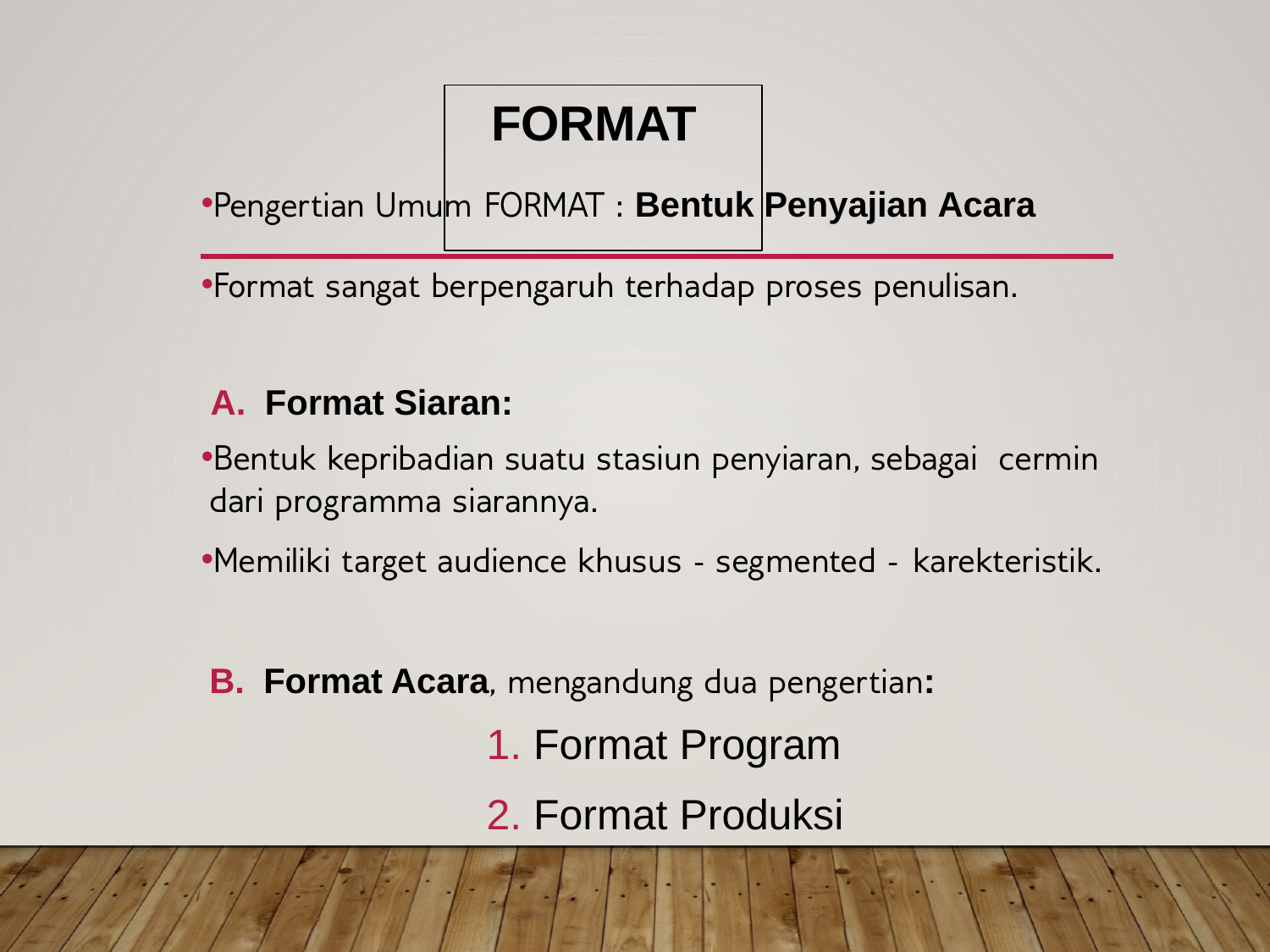

# FORMAT
Pengertian Umum FORMAT : Bentuk Penyajian Acara
Format sangat berpengaruh terhadap proses penulisan.

Format Siaran:
Bentuk kepribadian suatu stasiun penyiaran, sebagai  cermin dari programma siarannya.
Memiliki target audience khusus - segmented - karekteristik.

Format Acara, mengandung dua pengertian:
Format Program
Format Produksi